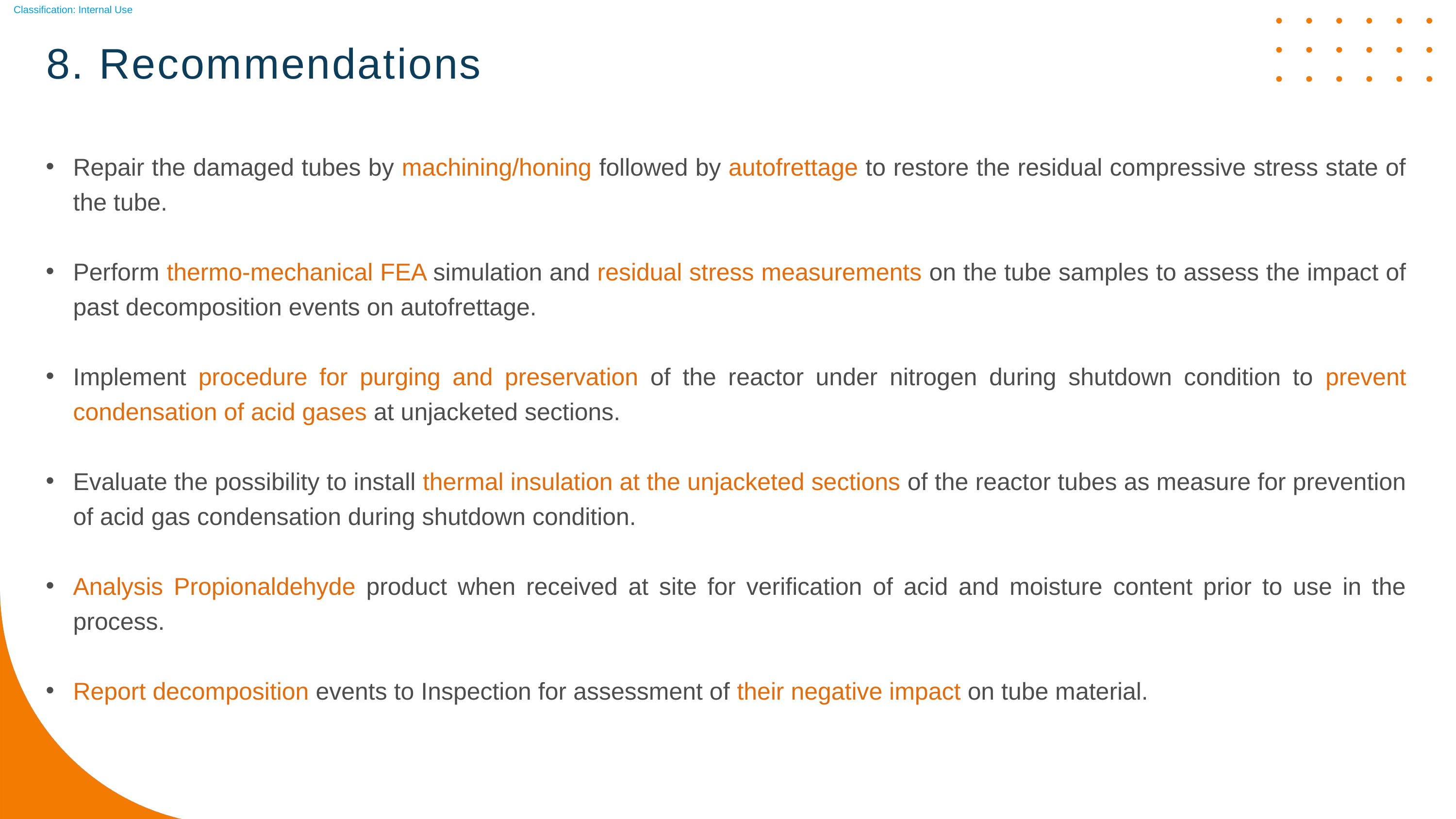

8. Recommendations

Repair the damaged tubes by machining/honing followed by autofrettage to restore the residual compressive stress state of the tube.

Perform thermo-mechanical FEA simulation and residual stress measurements on the tube samples to assess the impact of past decomposition events on autofrettage.

Implement procedure for purging and preservation of the reactor under nitrogen during shutdown condition to prevent condensation of acid gases at unjacketed sections.

Evaluate the possibility to install thermal insulation at the unjacketed sections of the reactor tubes as measure for prevention of acid gas condensation during shutdown condition.

Analysis Propionaldehyde product when received at site for verification of acid and moisture content prior to use in the process.

Report decomposition events to Inspection for assessment of their negative impact on tube material.